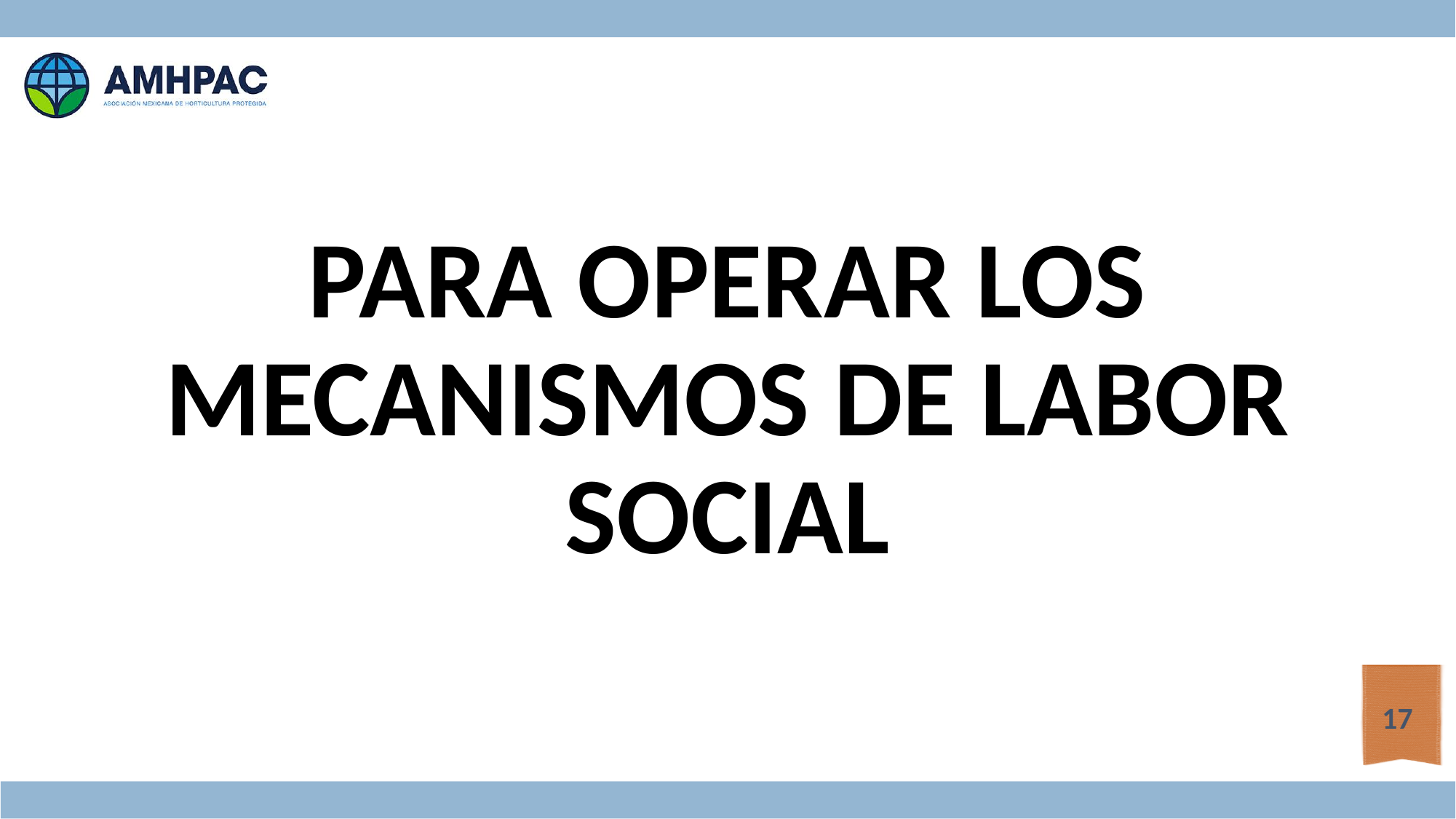

PARA OPERAR LOS MECANISMOS DE LABOR SOCIAL
17